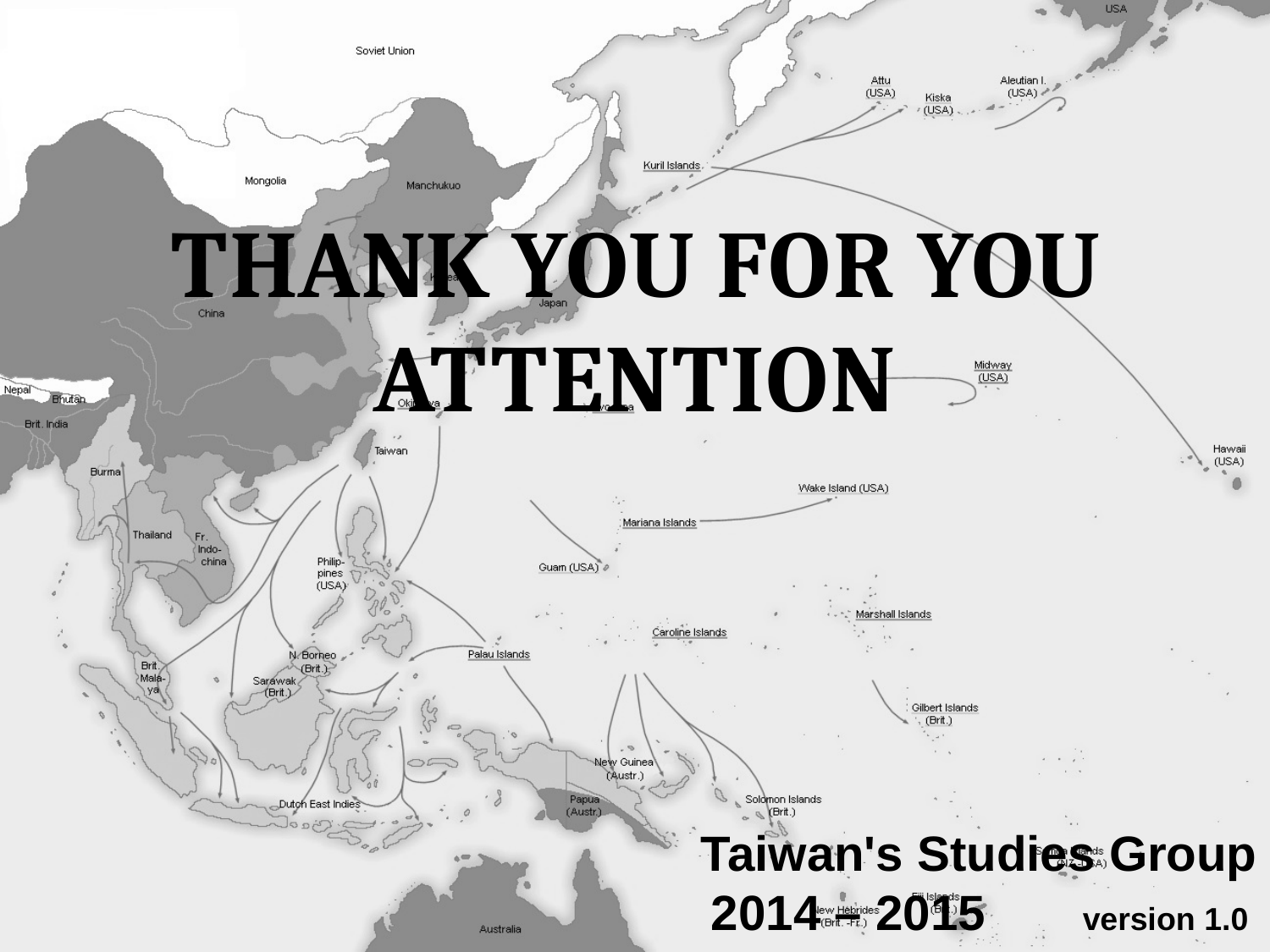

# THANK YOU FOR YOU ATTENTION
Taiwan's Studies Group
2014 – 2015       version 1.0